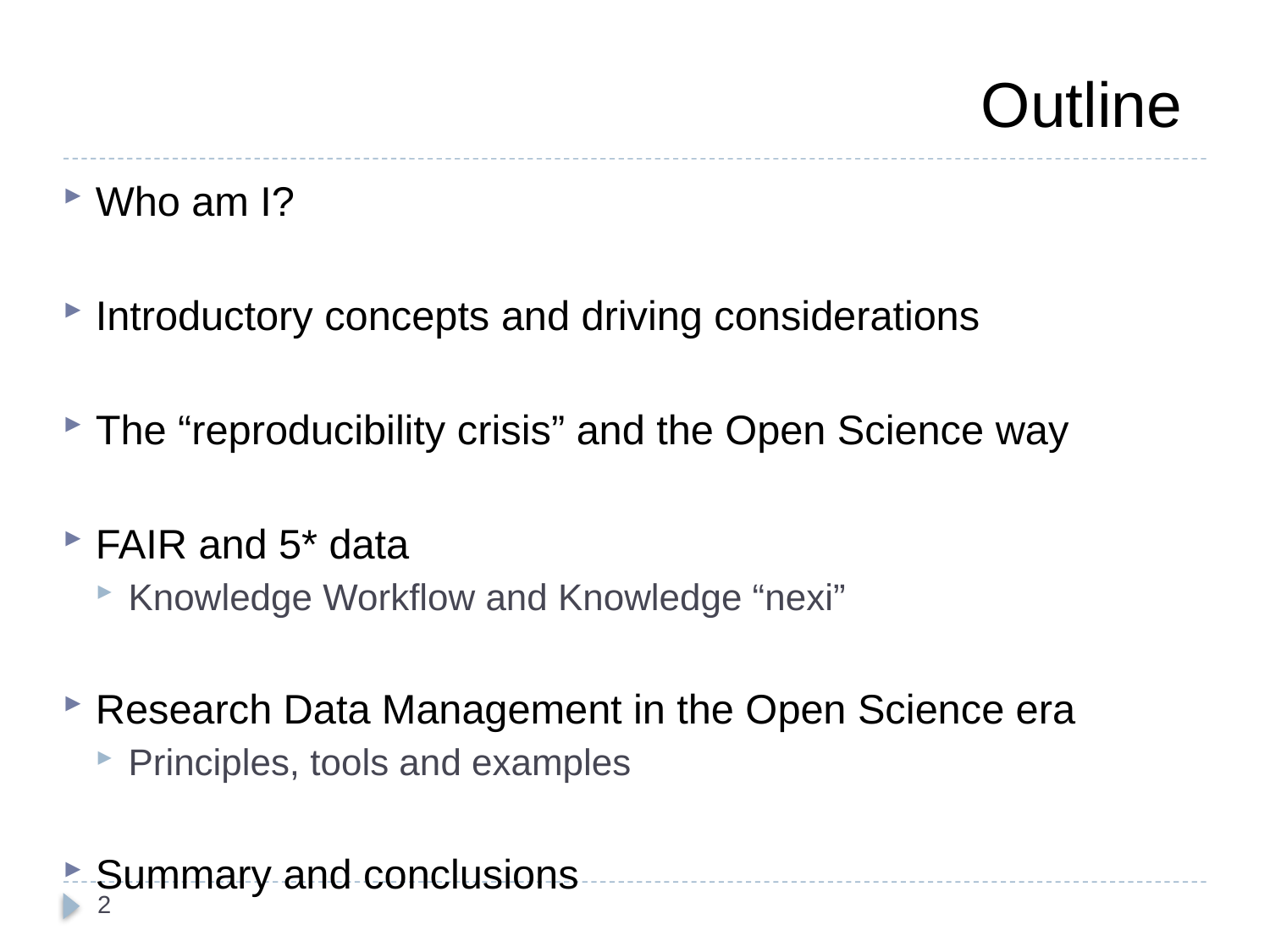

# Outline
Who am I?

Introductory concepts and driving considerations

The “reproducibility crisis” and the Open Science way

FAIR and 5* data
Knowledge Workflow and Knowledge “nexi”

Research Data Management in the Open Science era
Principles, tools and examples

Summary and conclusions

2